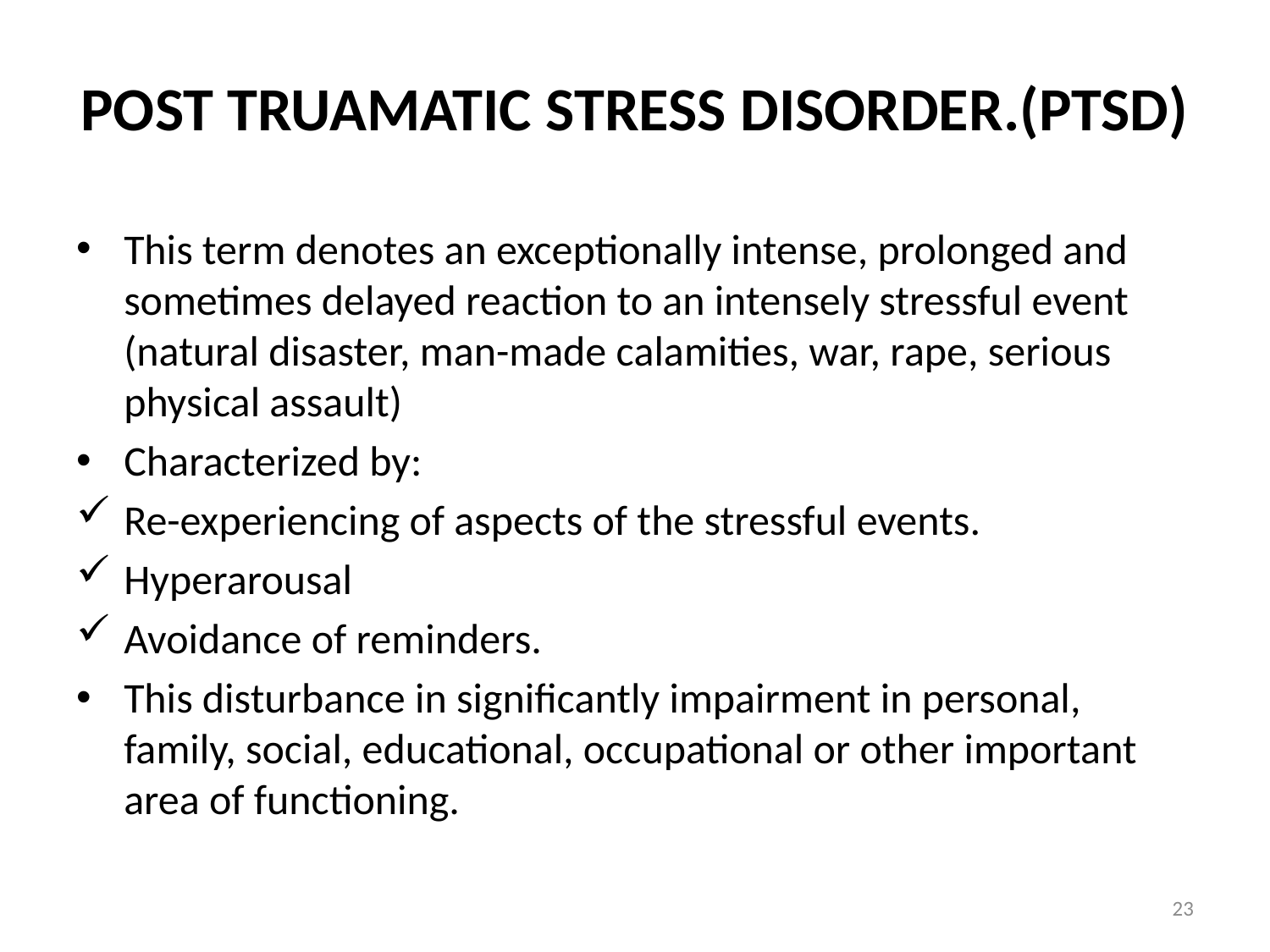

# POST TRUAMATIC STRESS DISORDER.(PTSD)
This term denotes an exceptionally intense, prolonged and sometimes delayed reaction to an intensely stressful event      (natural disaster, man-made calamities, war, rape, serious physical assault)
Characterized by:
Re-experiencing of aspects of the stressful events.
Hyperarousal
Avoidance of reminders.
This disturbance in significantly impairment in personal, family, social, educational, occupational or other important area of functioning.
23